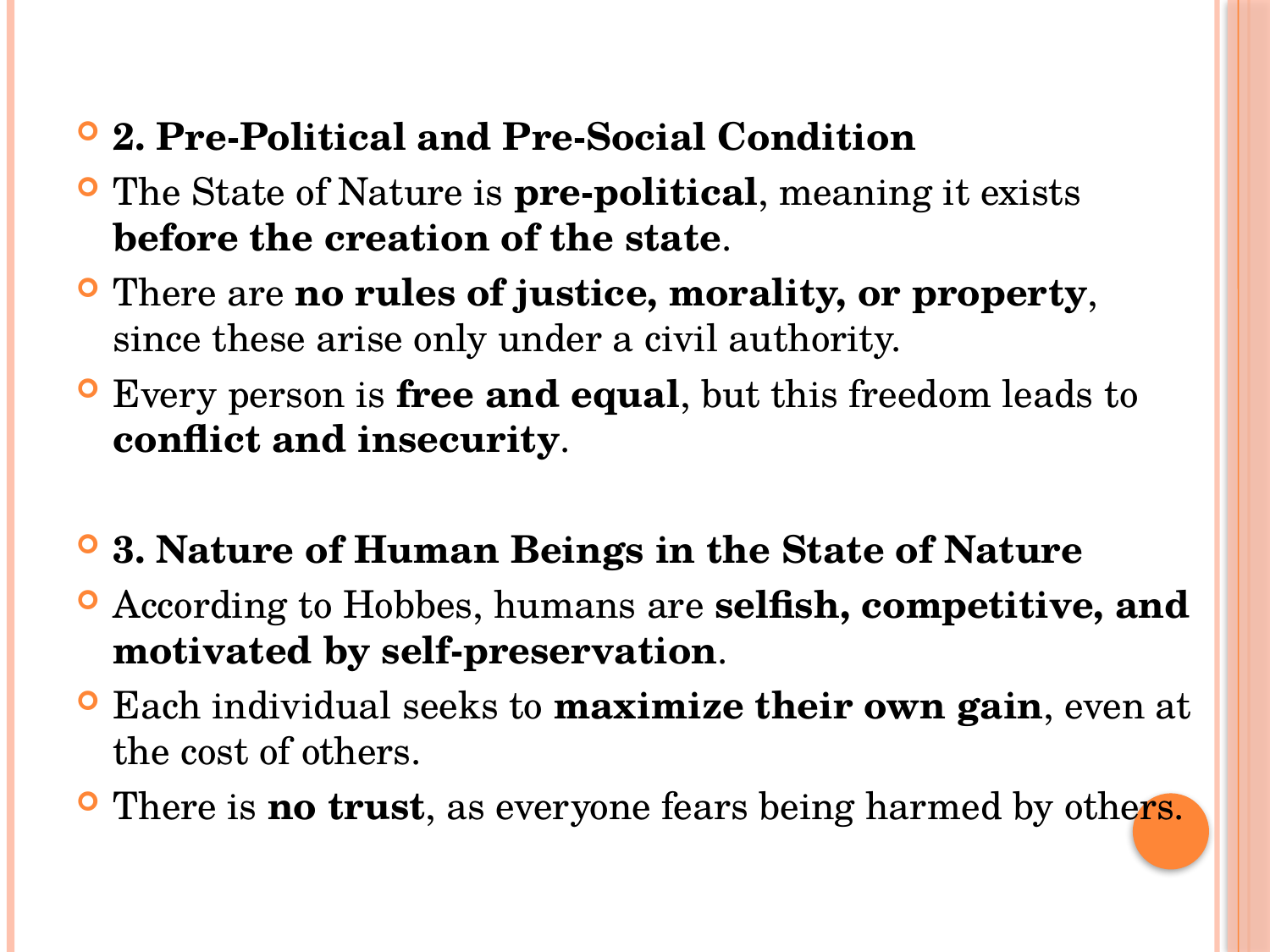

#
2. Pre-Political and Pre-Social Condition
The State of Nature is pre-political, meaning it exists before the creation of the state.
There are no rules of justice, morality, or property, since these arise only under a civil authority.
Every person is free and equal, but this freedom leads to conflict and insecurity.

3. Nature of Human Beings in the State of Nature
According to Hobbes, humans are selfish, competitive, and motivated by self-preservation.
Each individual seeks to maximize their own gain, even at the cost of others.
There is no trust, as everyone fears being harmed by others.